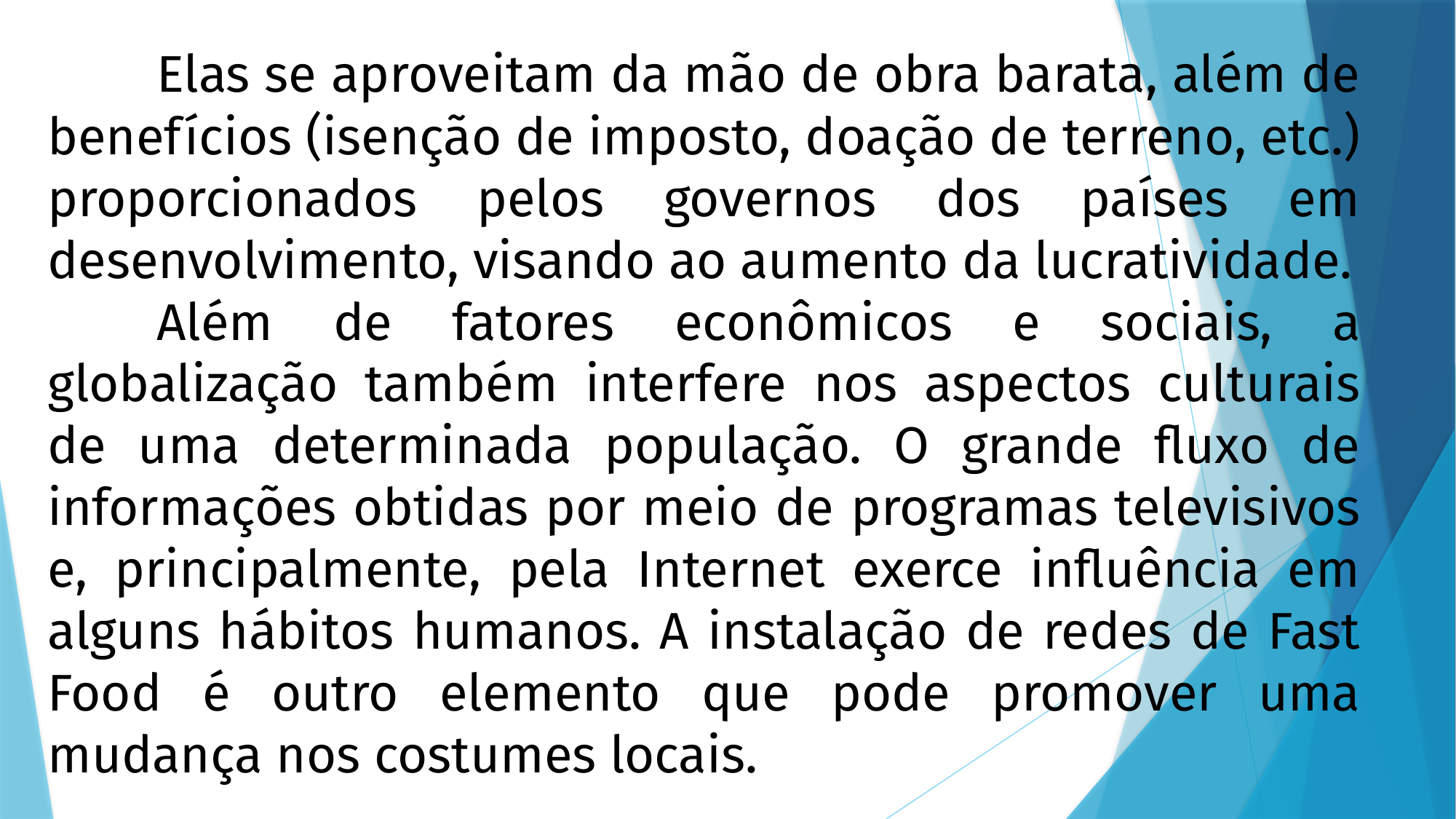

Elas se aproveitam da mão de obra barata, além de benefícios (isenção de imposto, doação de terreno, etc.) proporcionados pelos governos dos países em desenvolvimento, visando ao aumento da lucratividade.
	Além de fatores econômicos e sociais, a globalização também interfere nos aspectos culturais de uma determinada população. O grande fluxo de informações obtidas por meio de programas televisivos e, principalmente, pela Internet exerce influência em alguns hábitos humanos. A instalação de redes de Fast Food é outro elemento que pode promover uma mudança nos costumes locais.